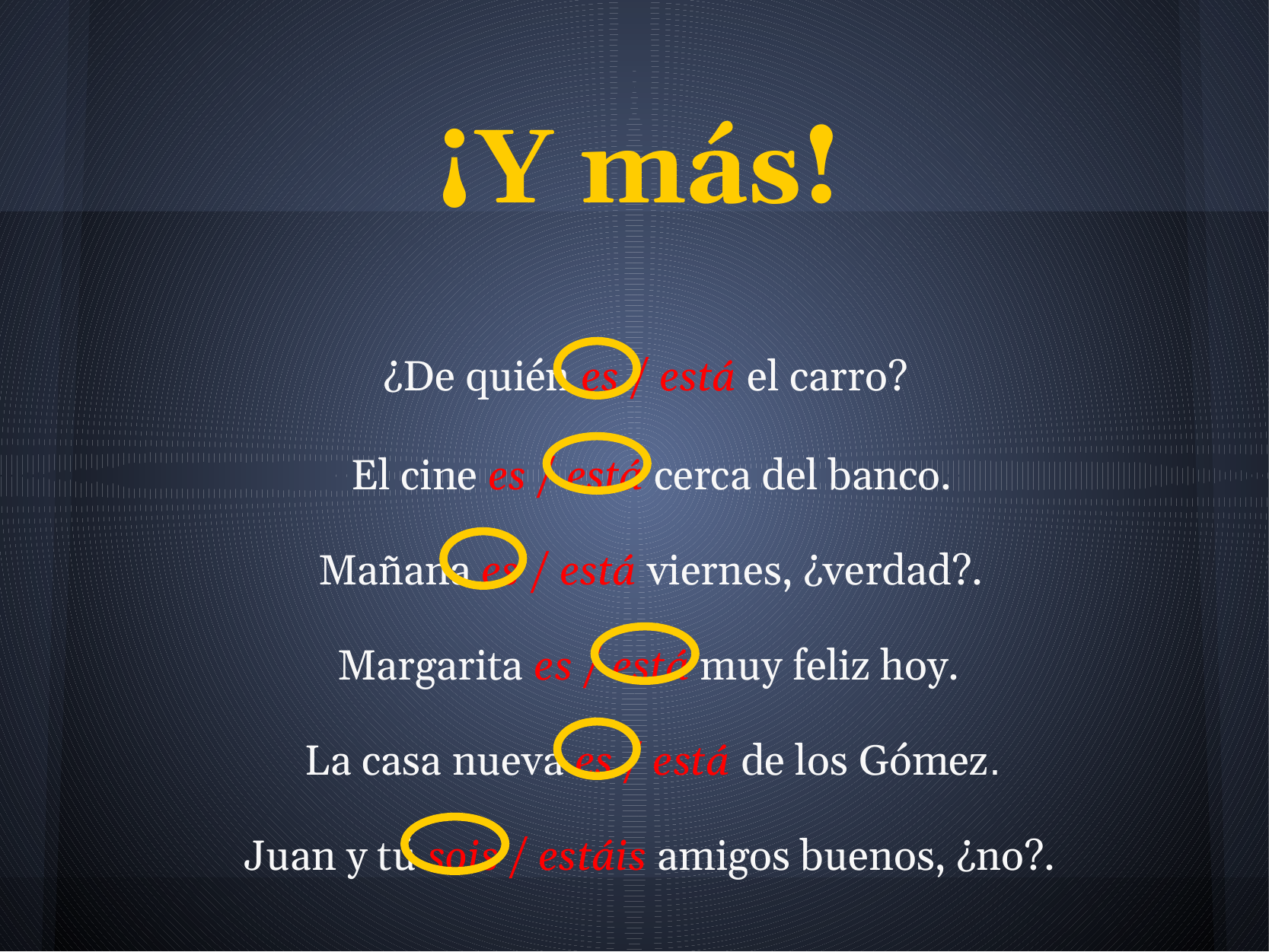

¡Y más!
¿De quién es / está el carro?

El cine es / está cerca del banco.

Mañana es / está viernes, ¿verdad?.

Margarita es / está muy feliz hoy.

La casa nueva es / está de los Gómez.

Juan y tú sois / estáis amigos buenos, ¿no?.